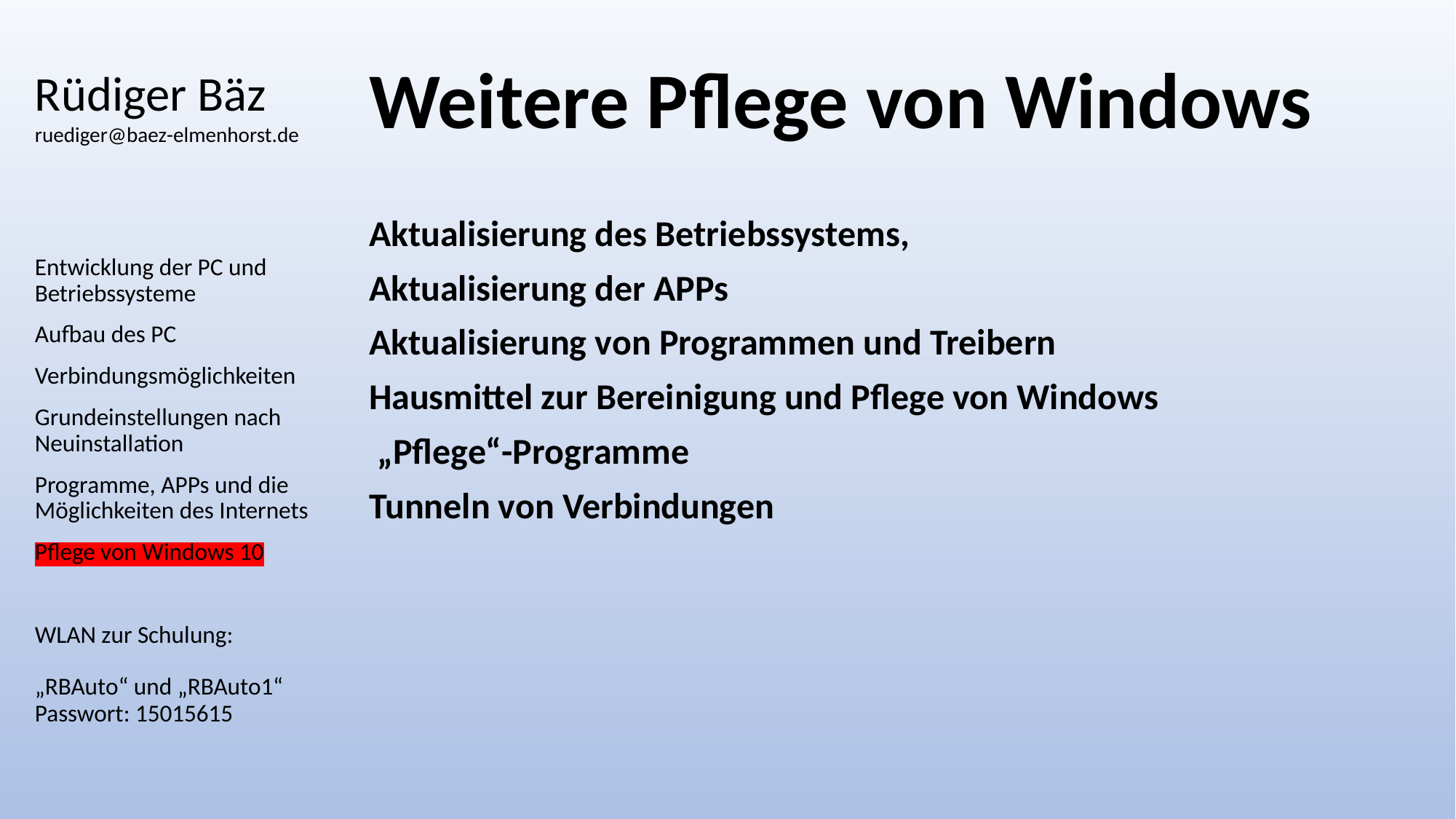

# Rüdiger Bäz ruediger@baez-elmenhorst.de
Weitere Pflege von Windows

Aktualisierung des Betriebssystems,
Aktualisierung der APPs
Aktualisierung von Programmen und Treibern
Hausmittel zur Bereinigung und Pflege von Windows
 „Pflege“-Programme
Tunneln von Verbindungen

Entwicklung der PC und Betriebssysteme
Aufbau des PC
Verbindungsmöglichkeiten
Grundeinstellungen nach Neuinstallation
Programme, APPs und die Möglichkeiten des Internets
Pflege von Windows 10

WLAN zur Schulung:
„RBAuto“ und „RBAuto1“
Passwort: 15015615